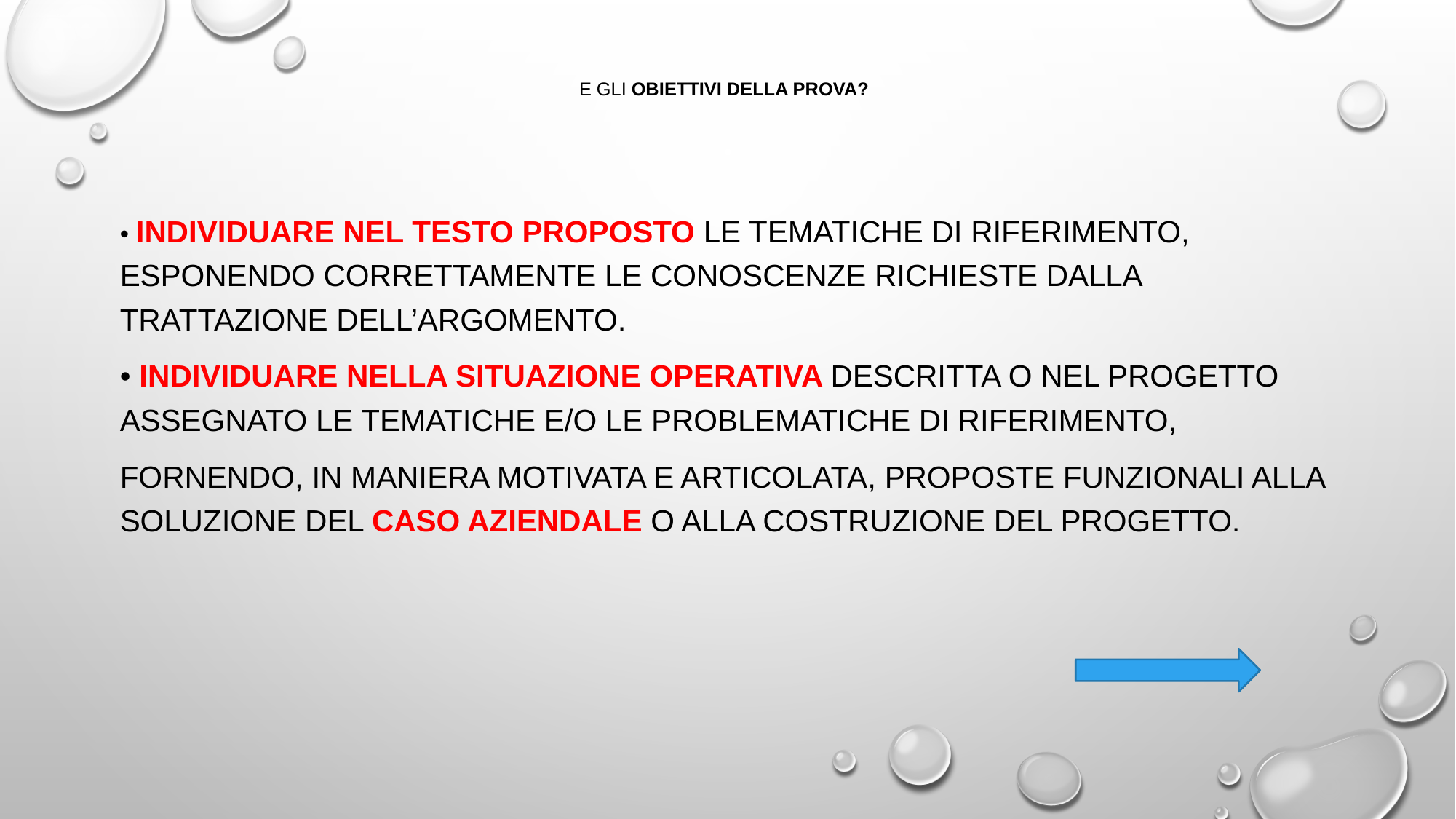

# E gli Obiettivi della prova?
• Individuare nel testo proposto le tematiche di riferimento, esponendo correttamente le conoscenze richieste dalla trattazione dell’argomento.
• Individuare nella situazione operativa descritta o nel progetto assegnato le tematiche e/o le problematiche di riferimento,
fornendo, in maniera motivata e articolata, proposte funzionali alla soluzione del caso aziendale o alla costruzione del progetto.